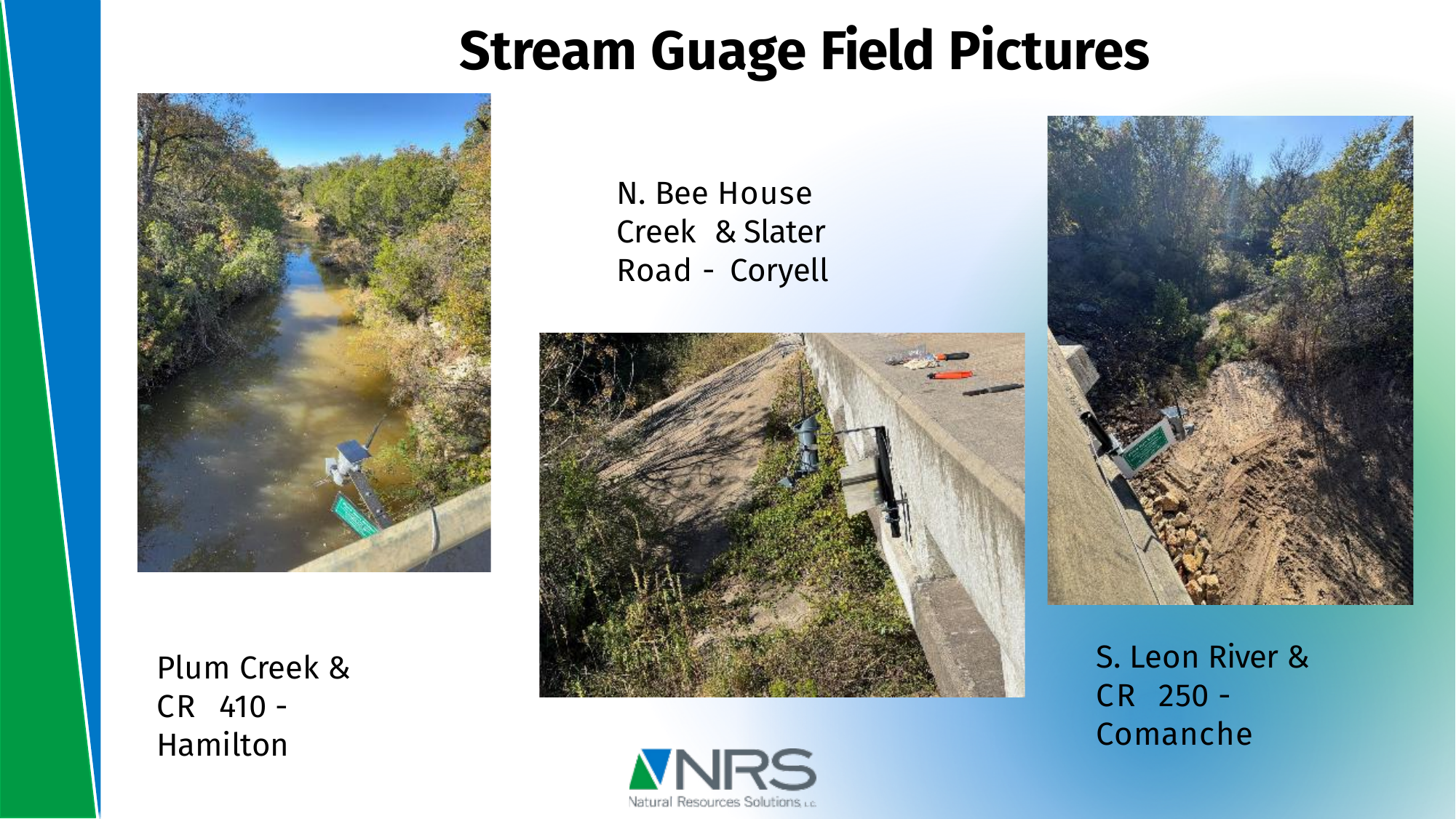

# Stream Guage Field Pictures

N. Bee House Creek  & Slater Road -  Coryell

S. Leon River & CR  250 - Comanche
Plum Creek & CR  410 - Hamilton